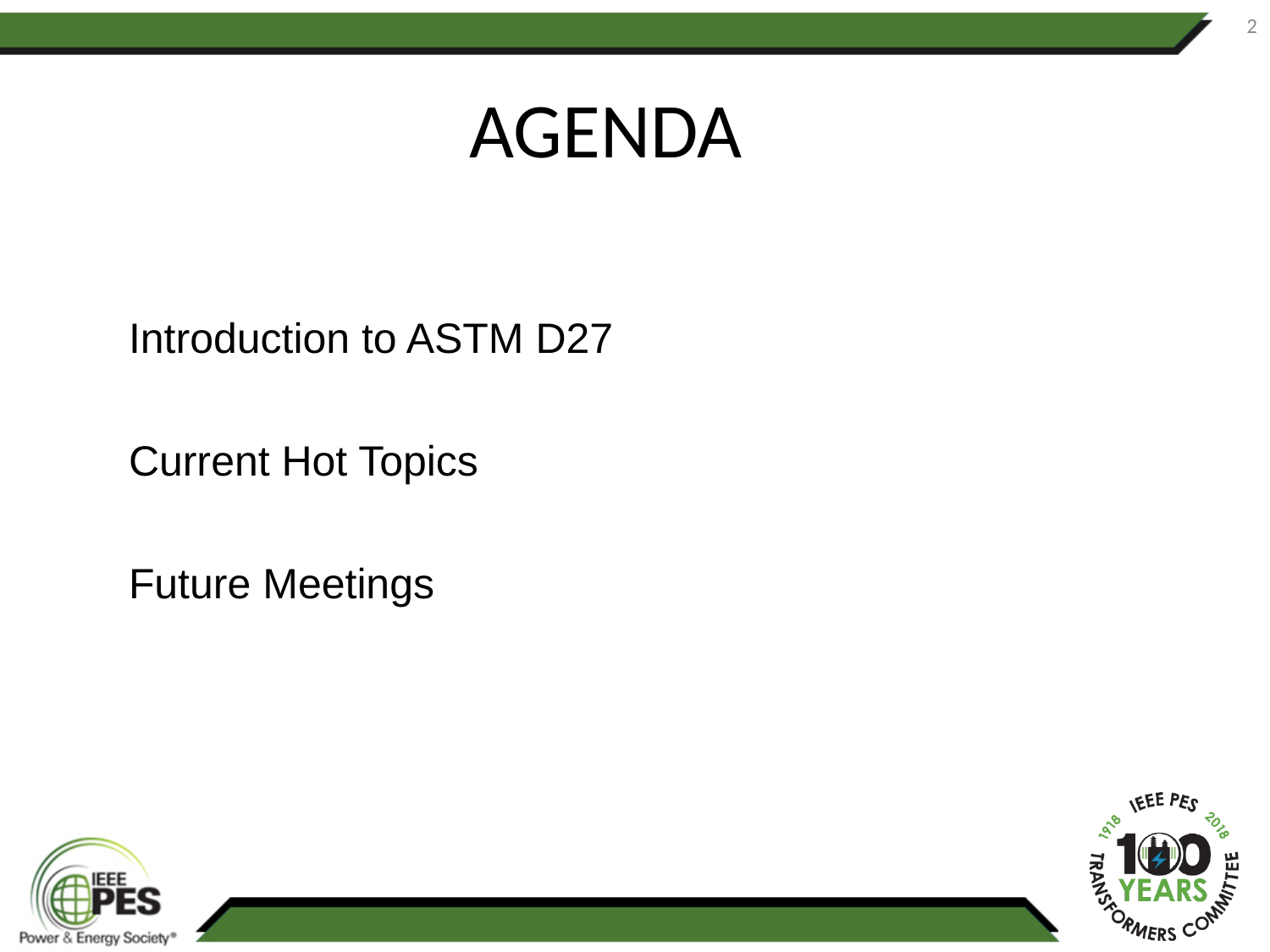

2
AGENDA

Introduction to ASTM D27

Current Hot Topics

Future Meetings